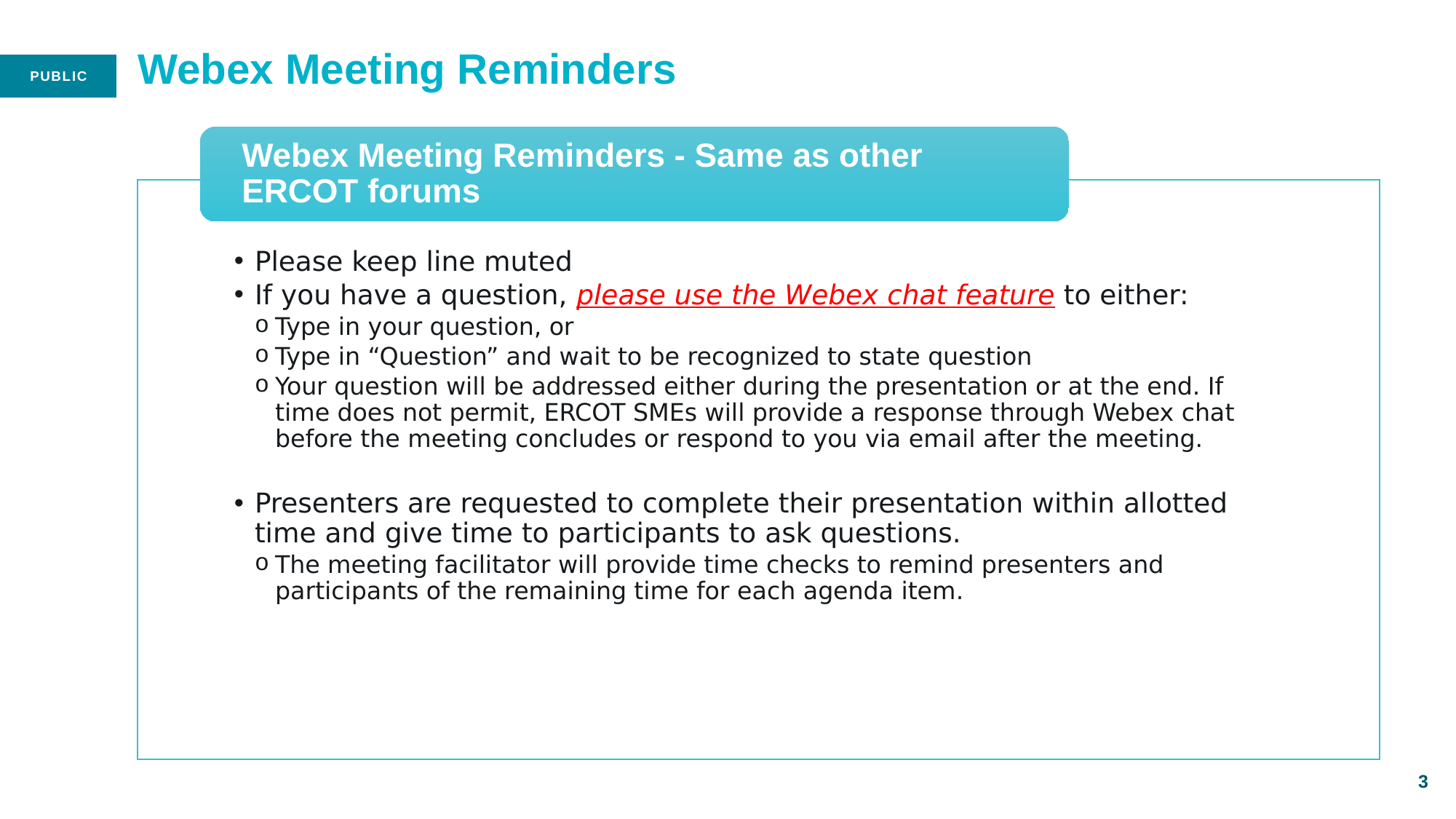

# Webex Meeting Reminders
Please keep line muted
If you have a question, please use the Webex chat feature to either:
Type in your question, or
Type in “Question” and wait to be recognized to state question
Your question will be addressed either during the presentation or at the end. If time does not permit, ERCOT SMEs will provide a response through Webex chat before the meeting concludes or respond to you via email after the meeting.

Presenters are requested to complete their presentation within allotted time and give time to participants to ask questions.
The meeting facilitator will provide time checks to remind presenters and participants of the remaining time for each agenda item.

Webex Meeting Reminders - Same as other ERCOT forums
3